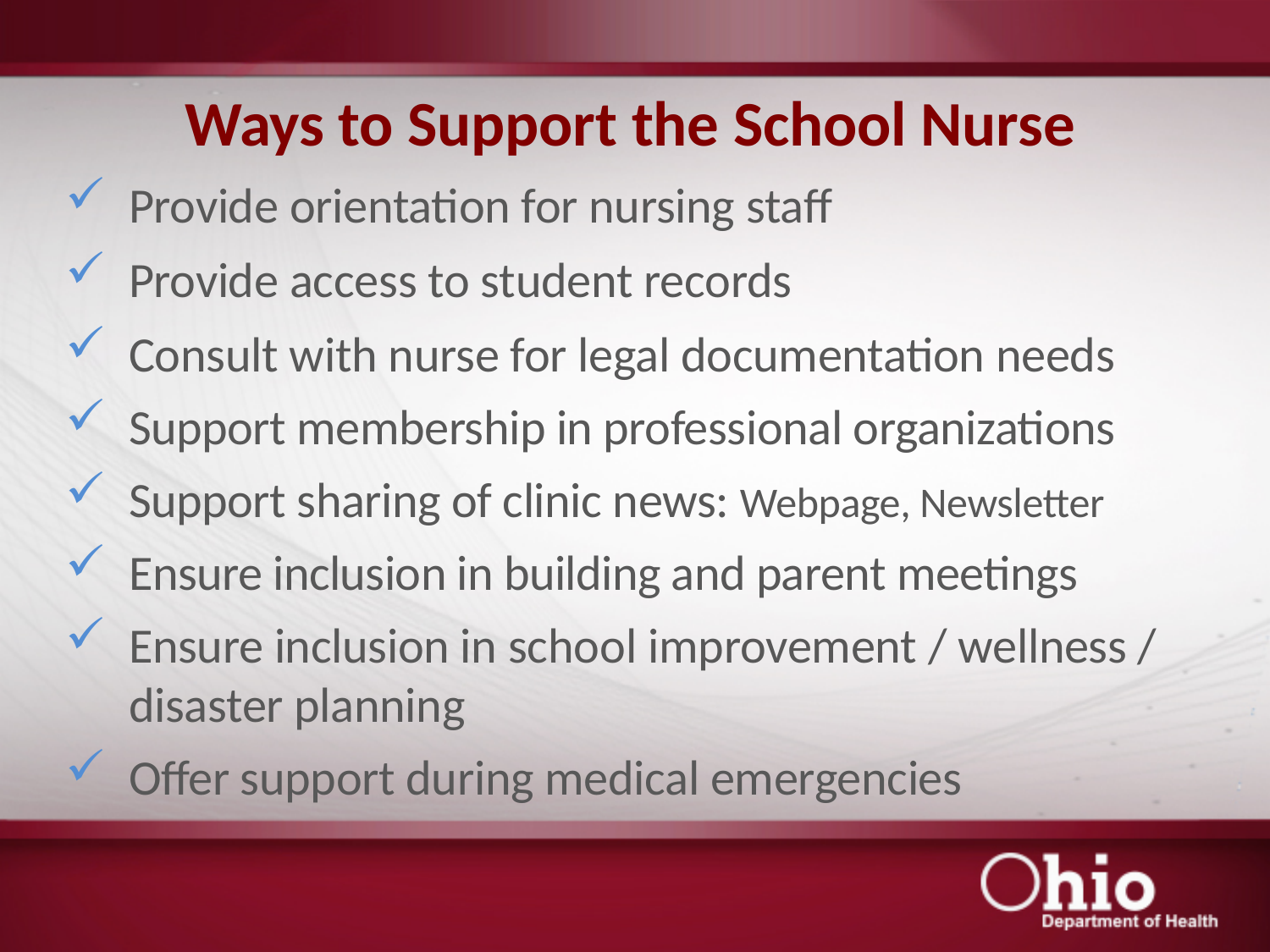

# Ways to Support the School Nurse
Provide orientation for nursing staff
Provide access to student records
Consult with nurse for legal documentation needs
Support membership in professional organizations
Support sharing of clinic news: Webpage, Newsletter
Ensure inclusion in building and parent meetings
Ensure inclusion in school improvement / wellness / disaster planning
Offer support during medical emergencies